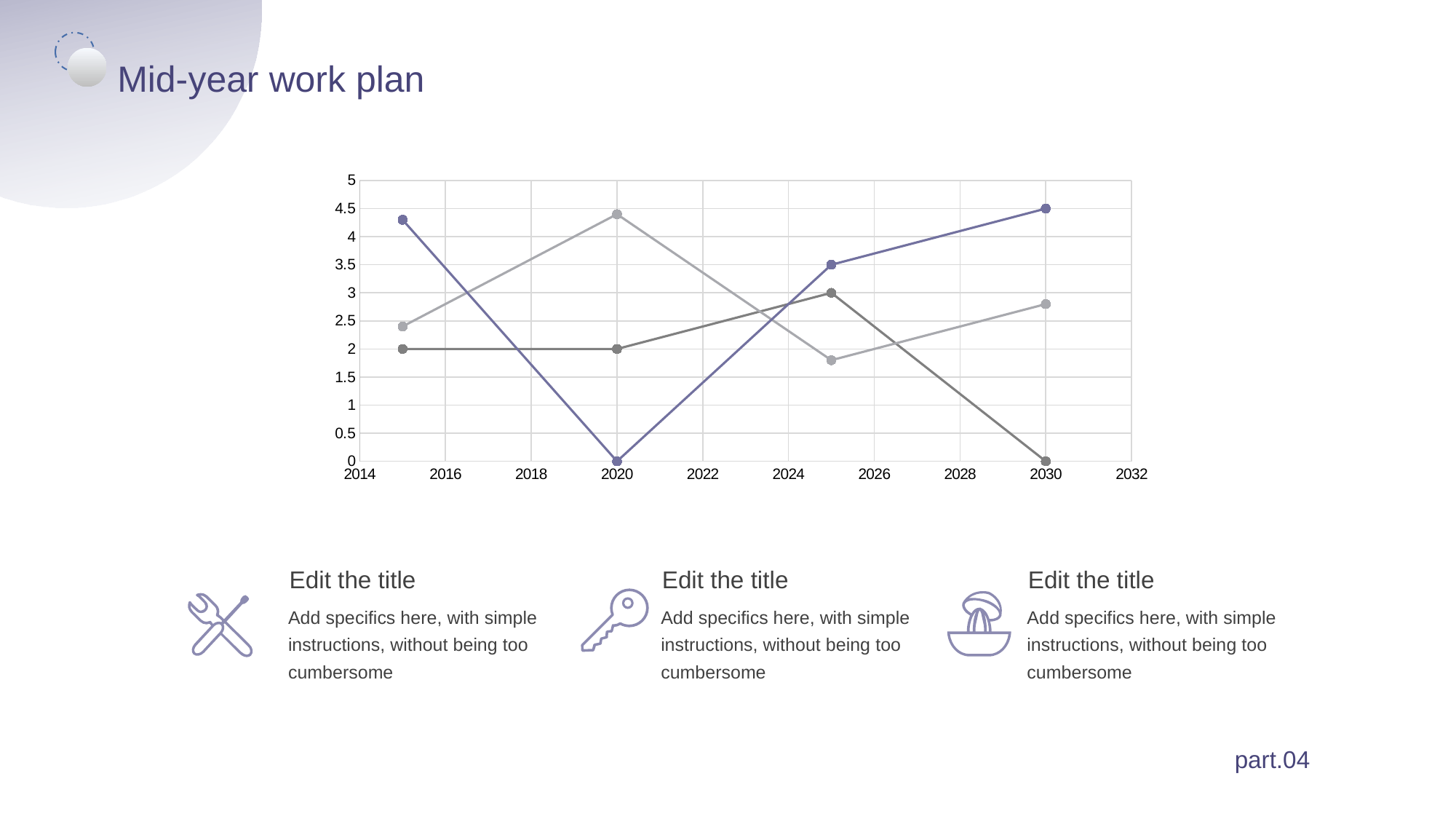

Mid-year work plan

### Chart

| Category | Series 1 | Series 2 | Series 3 |
|---|---|---|---|
Edit the title
Edit the title
Edit the title

Add specifics here, with simple instructions, without being too cumbersome
Add specifics here, with simple instructions, without being too cumbersome
Add specifics here, with simple instructions, without being too cumbersome
part.04